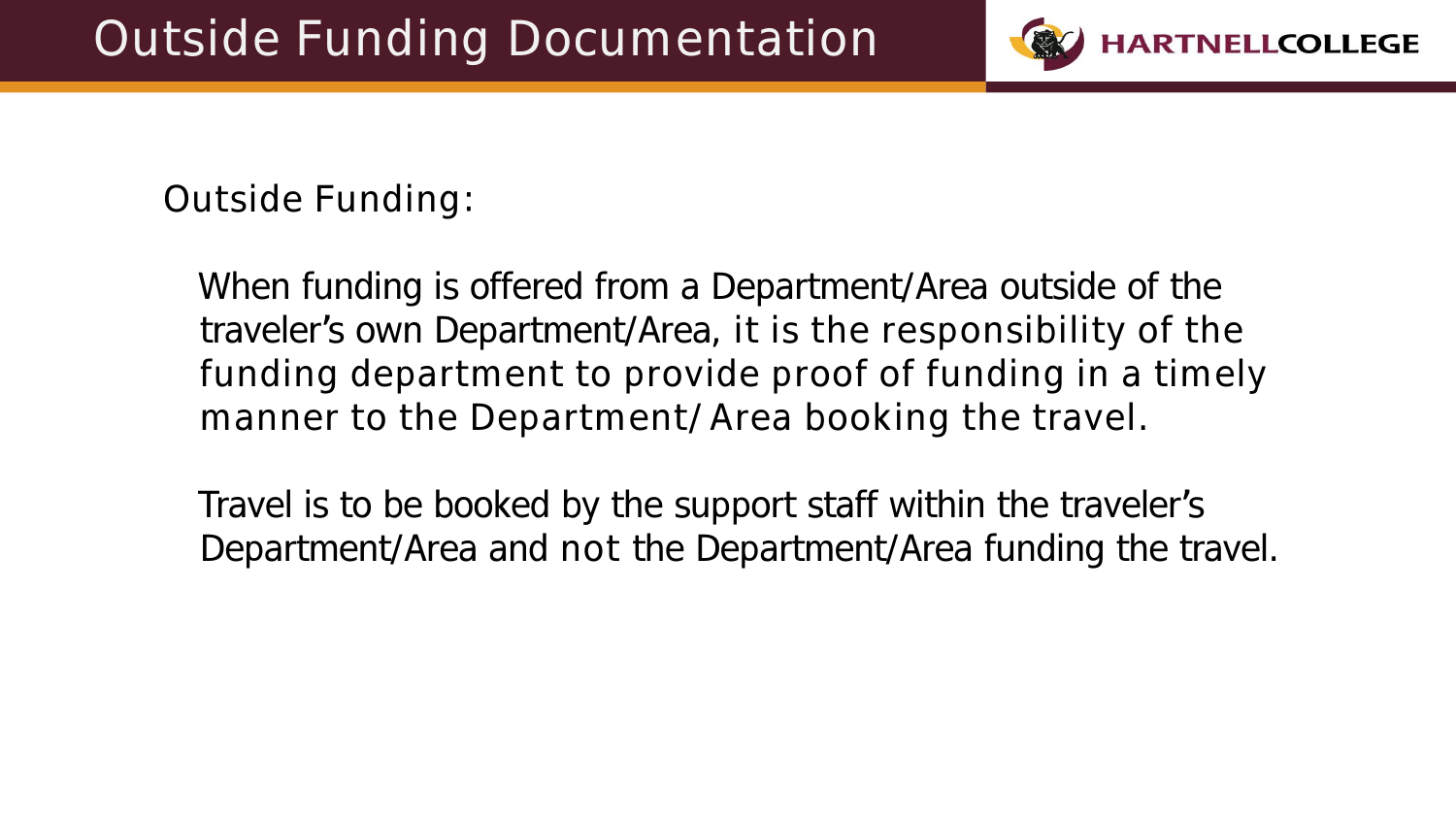

# Outside Funding Documentation
Outside Funding:

   When funding is offered from a Department/Area outside of the traveler’s own Department/Area, it is the responsibility of the funding department to provide proof of funding in a timely manner to the Department/Area booking the travel.

   Travel is to be booked by the support staff within the traveler’s Department/Area and not the Department/Area funding the travel.